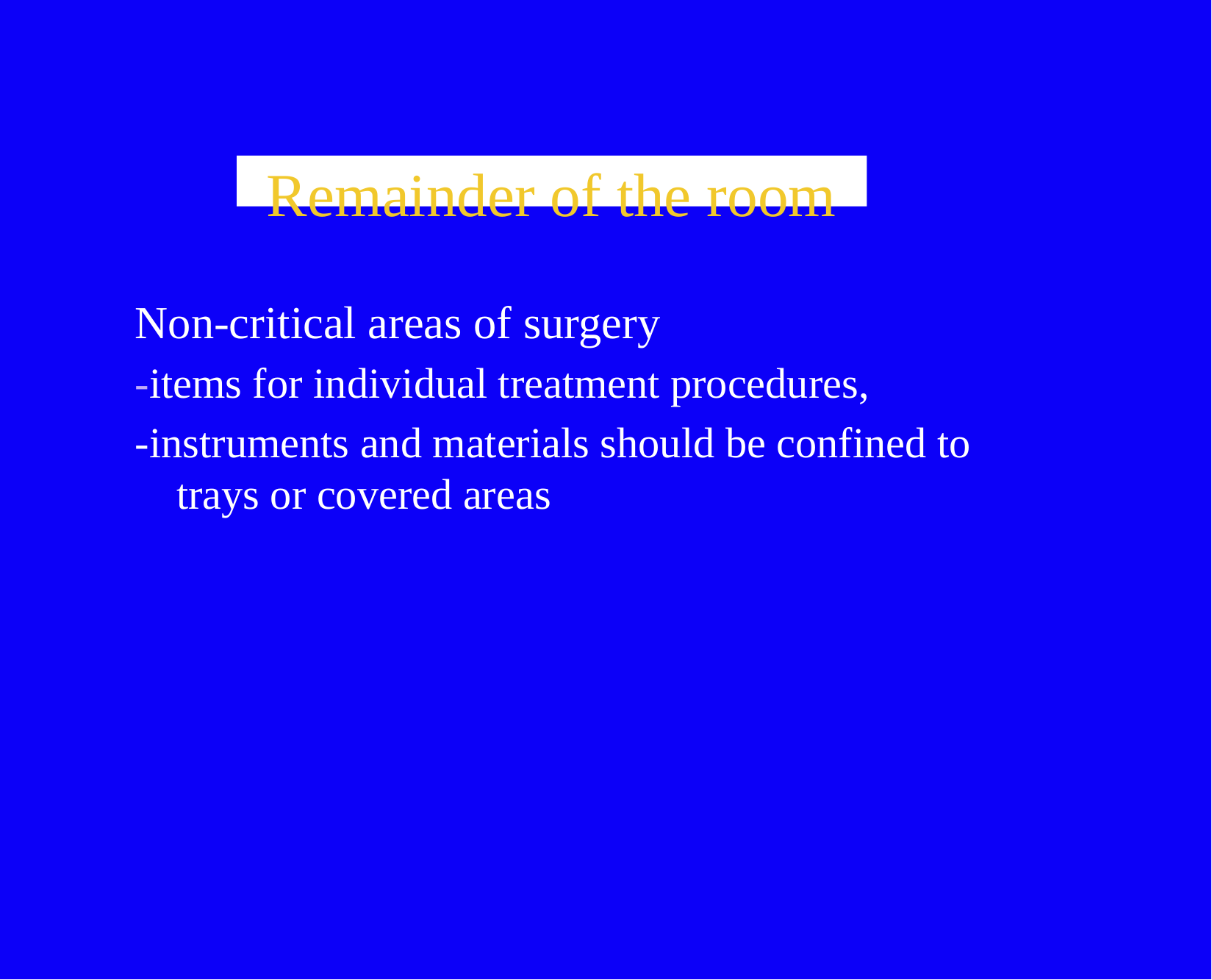

Remainder of the room
Non-critical areas of surgery
-items for individual treatment procedures,
-instruments and materials should be confined to trays or covered areas